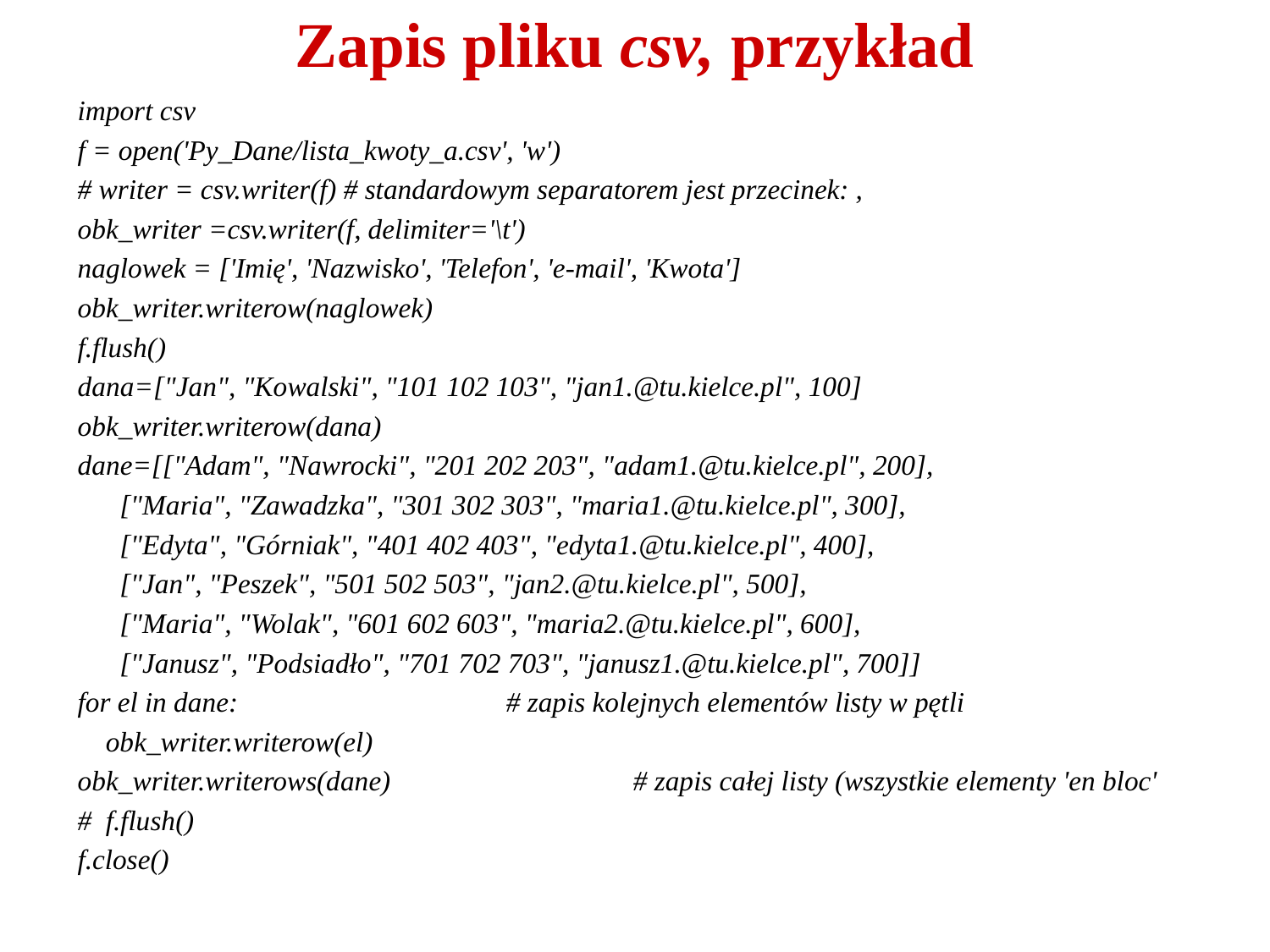

# Zapis pliku csv, przykład
import csv
f = open('Py_Dane/lista_kwoty_a.csv', 'w')
# writer = csv.writer(f) # standardowym separatorem jest przecinek: ,
obk_writer =csv.writer(f, delimiter='\t')
naglowek = ['Imię', 'Nazwisko', 'Telefon', 'e-mail', 'Kwota']
obk_writer.writerow(naglowek)
f.flush()
dana=["Jan", "Kowalski", "101 102 103", "jan1.@tu.kielce.pl", 100]
obk_writer.writerow(dana)
dane=[["Adam", "Nawrocki", "201 202 203", "adam1.@tu.kielce.pl", 200],
      ["Maria", "Zawadzka", "301 302 303", "maria1.@tu.kielce.pl", 300],
      ["Edyta", "Górniak", "401 402 403", "edyta1.@tu.kielce.pl", 400],
      ["Jan", "Peszek", "501 502 503", "jan2.@tu.kielce.pl", 500],
      ["Maria", "Wolak", "601 602 603", "maria2.@tu.kielce.pl", 600],
      ["Janusz", "Podsiadło", "701 702 703", "janusz1.@tu.kielce.pl", 700]]
for el in dane:			# zapis kolejnych elementów listy w pętli
    obk_writer.writerow(el)
obk_writer.writerows(dane)		# zapis całej listy (wszystkie elementy 'en bloc'
#  f.flush()
f.close()